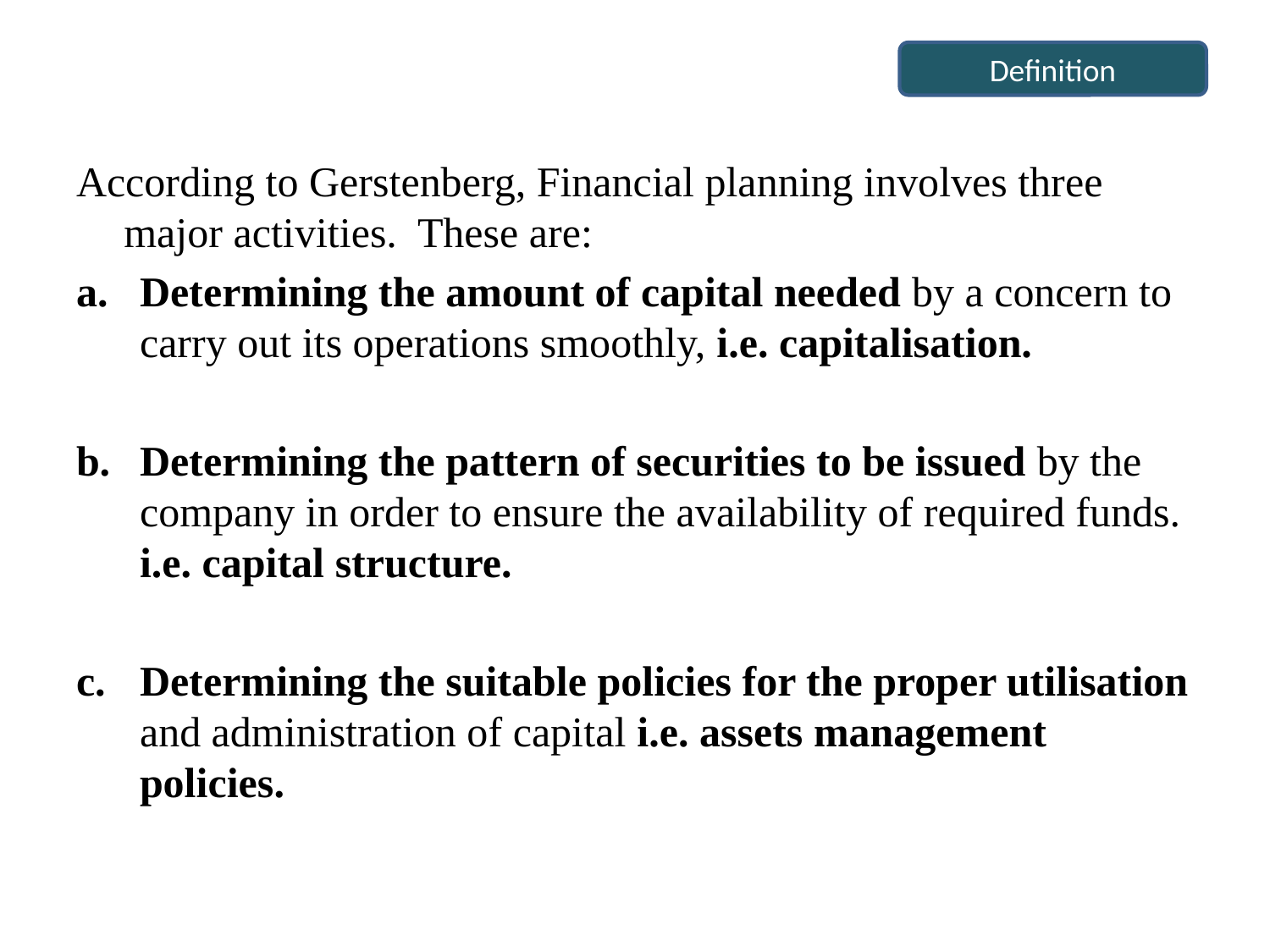

Definition
According to Gerstenberg, Financial planning involves three major activities.  These are:
Determining the amount of capital needed by a concern to carry out its operations smoothly, i.e. capitalisation.

Determining the pattern of securities to be issued by the company in order to ensure the availability of required funds. i.e. capital structure.

Determining the suitable policies for the proper utilisation and administration of capital i.e. assets management policies.